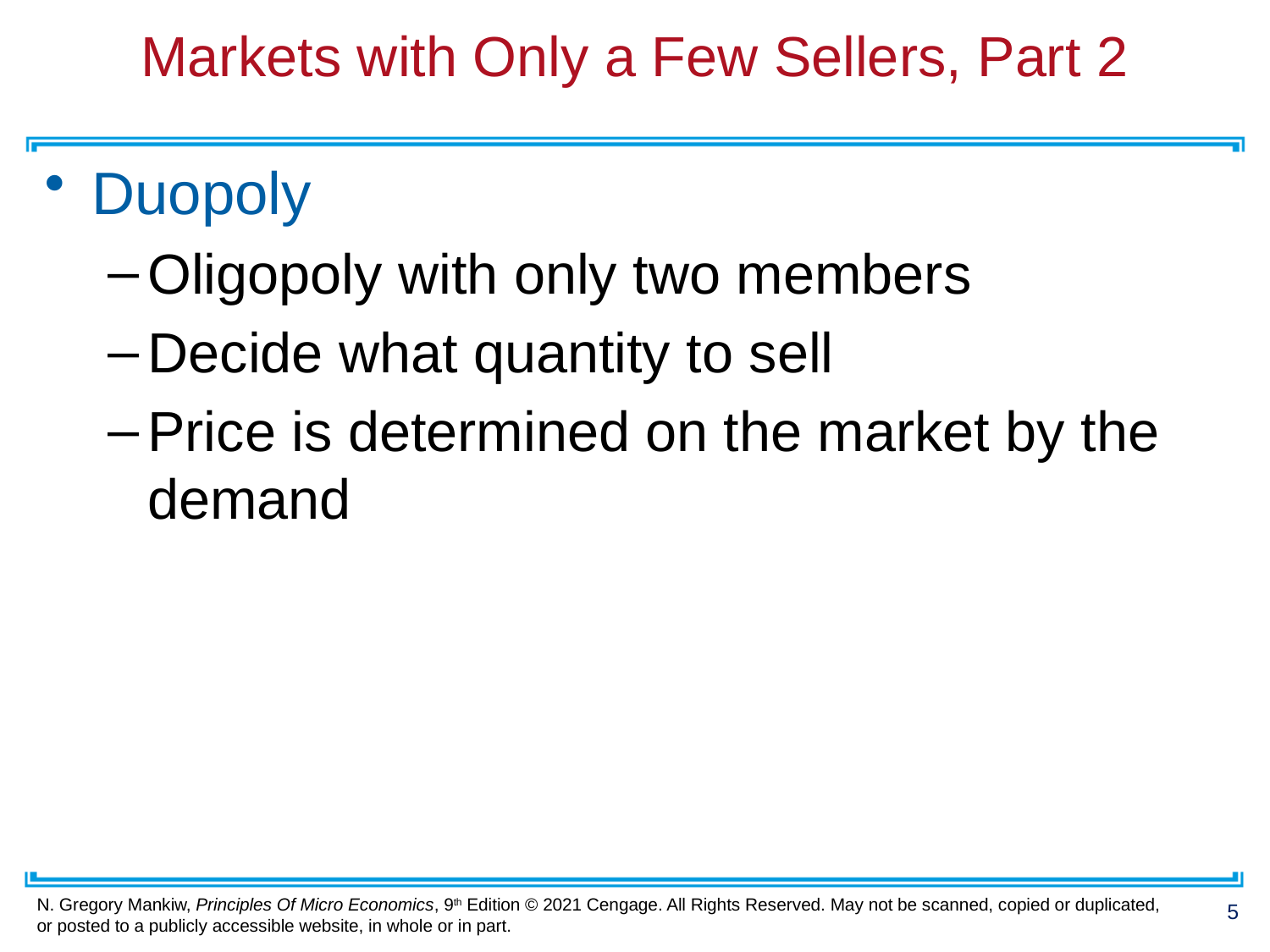

# Markets with Only a Few Sellers, Part 2
Duopoly
Oligopoly with only two members
Decide what quantity to sell
Price is determined on the market by the demand
5